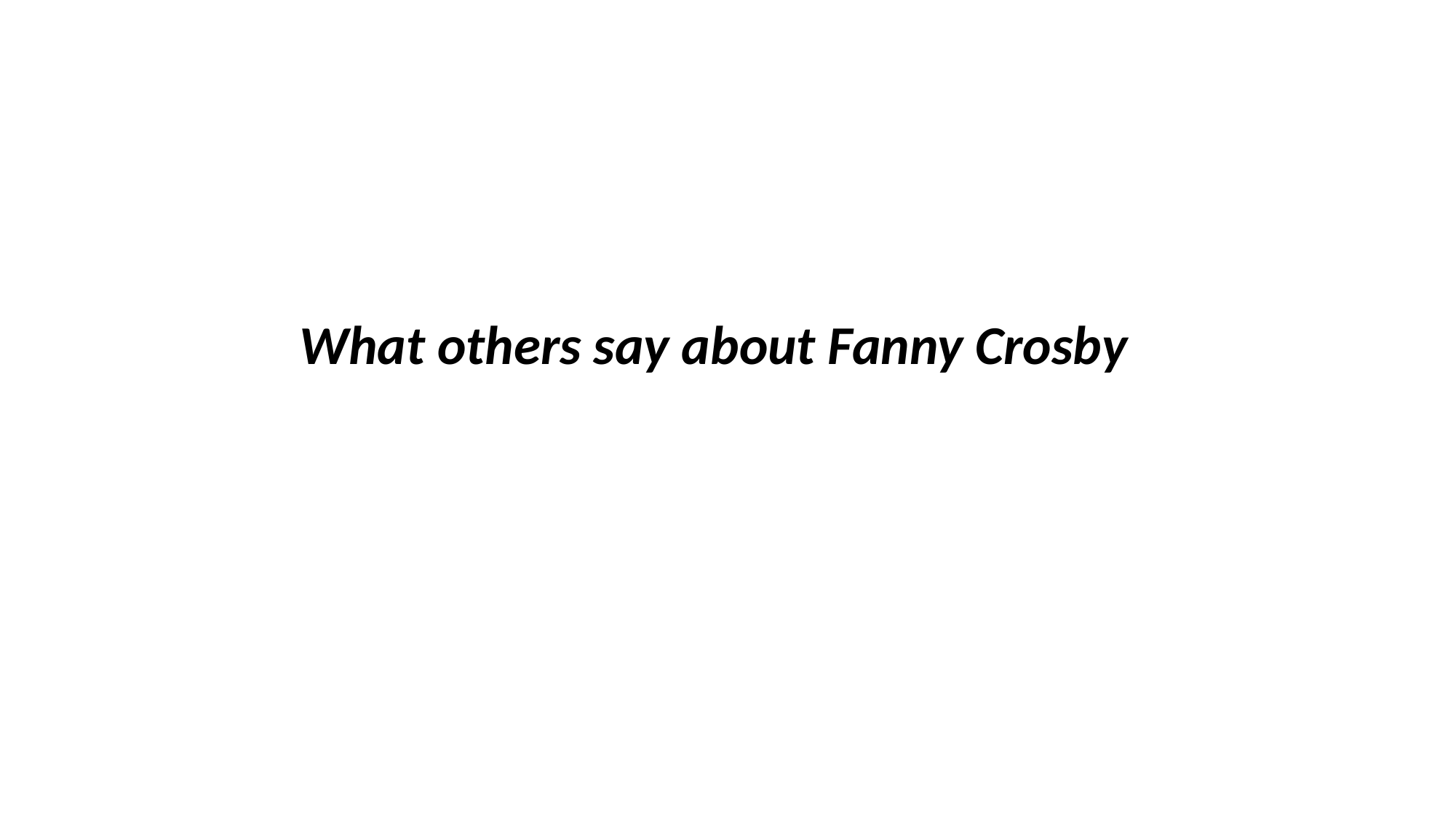

# What others say about Fanny Crosby